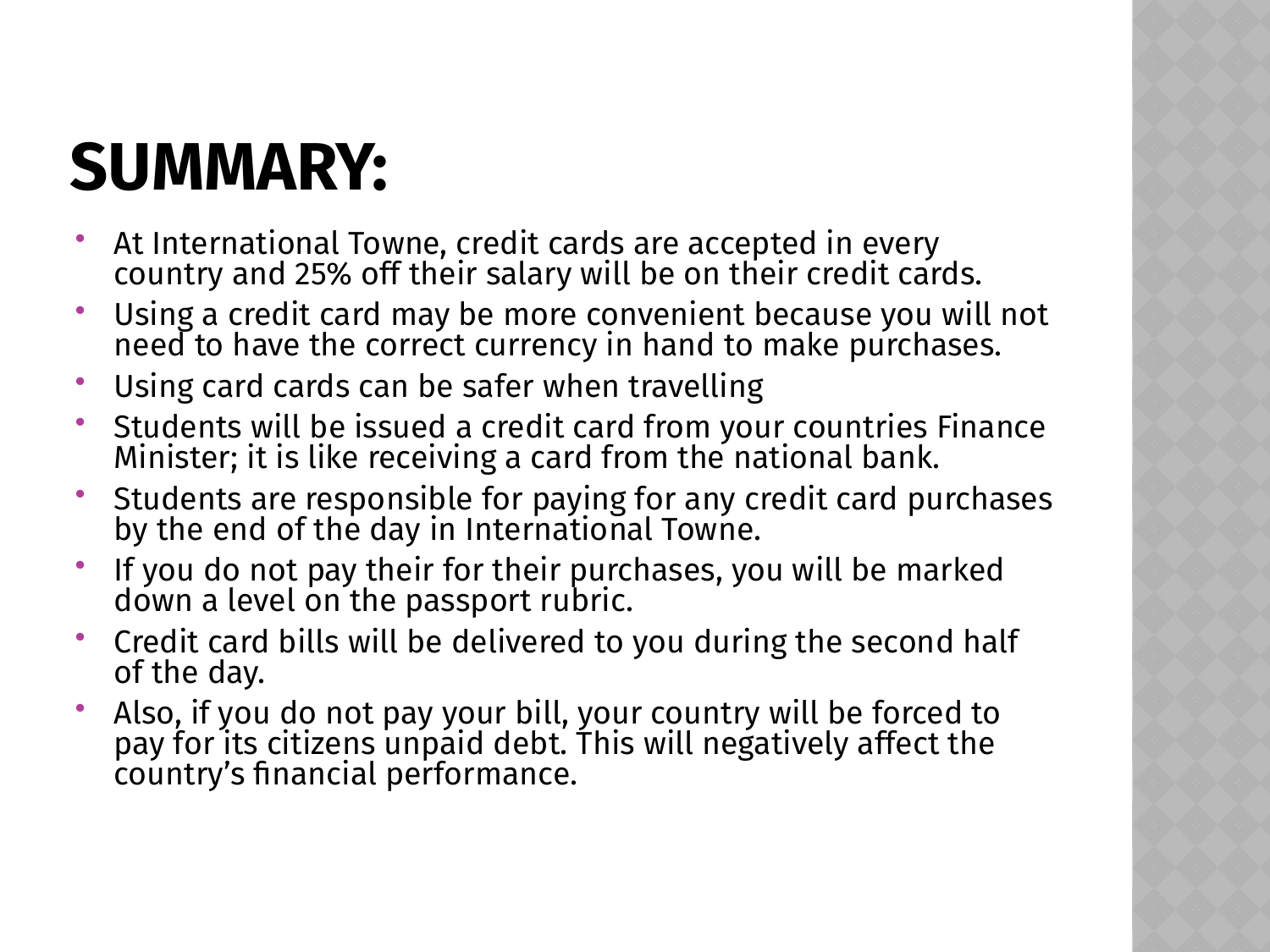

# Summary:
At International Towne, credit cards are accepted in every country and 25% off their salary will be on their credit cards.
Using a credit card may be more convenient because you will not need to have the correct currency in hand to make purchases.
Using card cards can be safer when travelling
Students will be issued a credit card from your countries Finance Minister; it is like receiving a card from the national bank.
Students are responsible for paying for any credit card purchases by the end of the day in International Towne.
If you do not pay their for their purchases, you will be marked down a level on the passport rubric.
Credit card bills will be delivered to you during the second half of the day.
Also, if you do not pay your bill, your country will be forced to pay for its citizens unpaid debt. This will negatively affect the country’s financial performance.